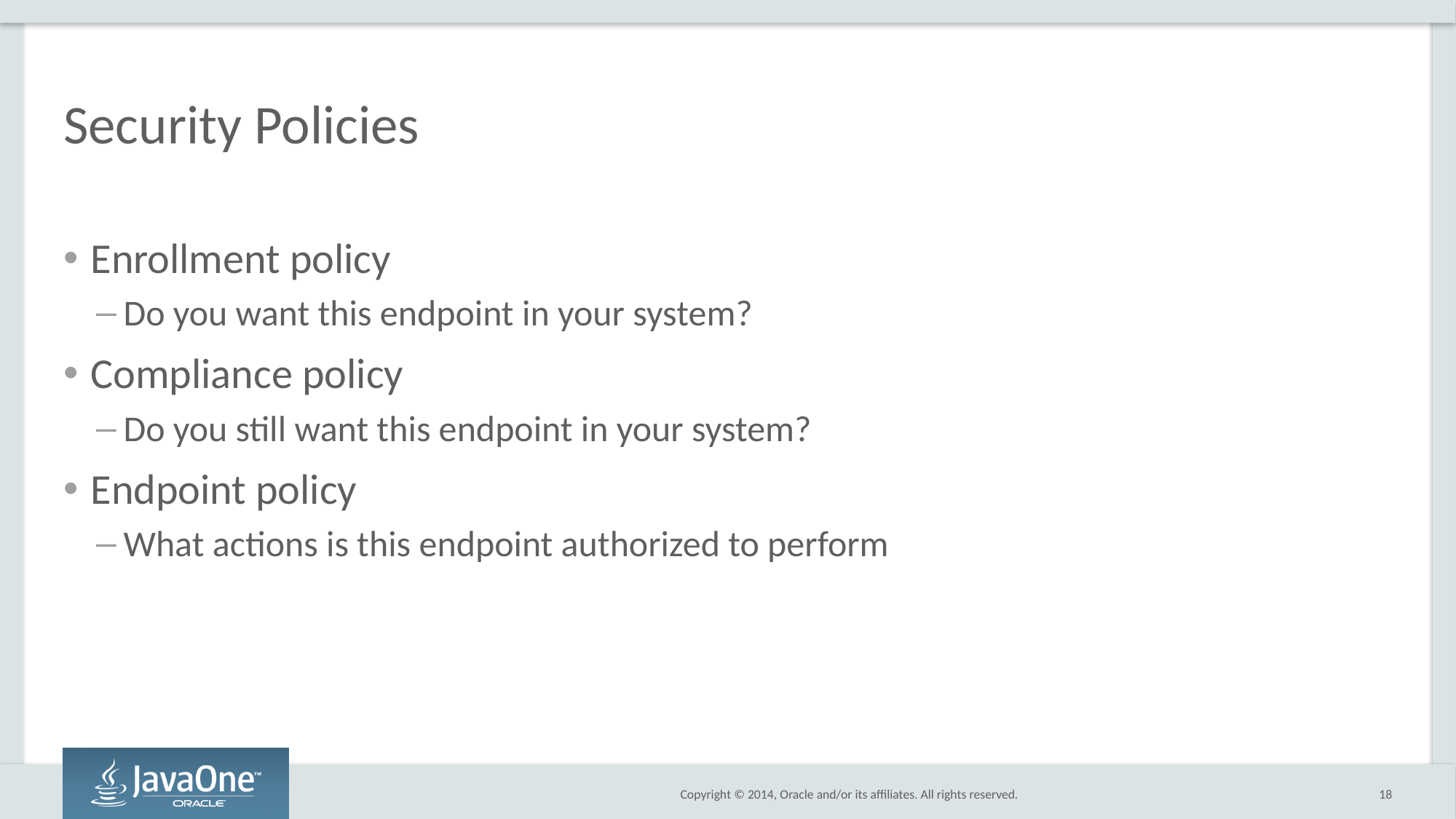

# Security Policies

Enrollment policy
Do you want this endpoint in your system?
Compliance policy
Do you still want this endpoint in your system?
Endpoint policy
What actions is this endpoint authorized to perform
18